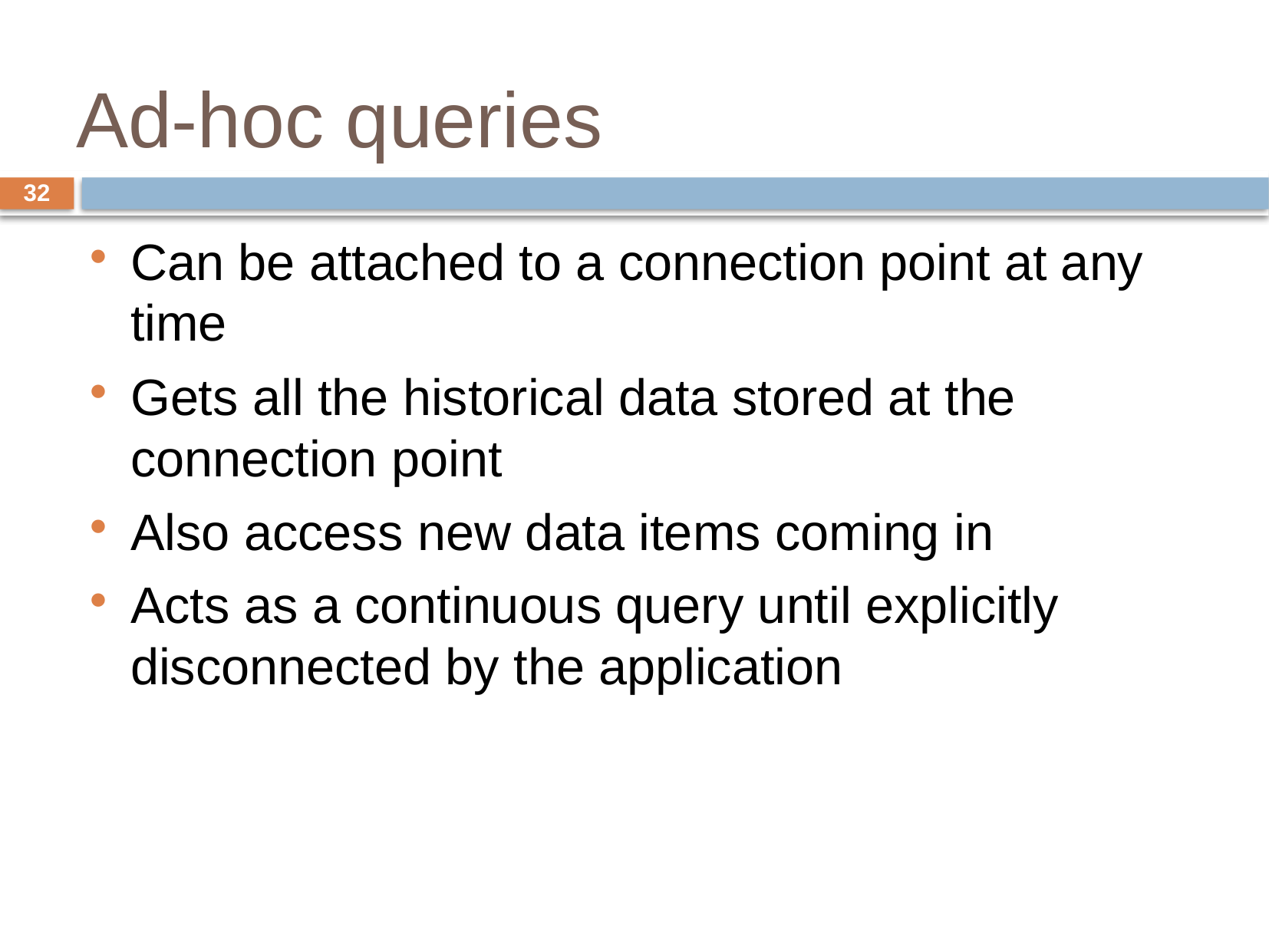

# Ad-hoc queries
32
Can be attached to a connection point at any time
Gets all the historical data stored at the connection point
Also access new data items coming in
Acts as a continuous query until explicitly disconnected by the application